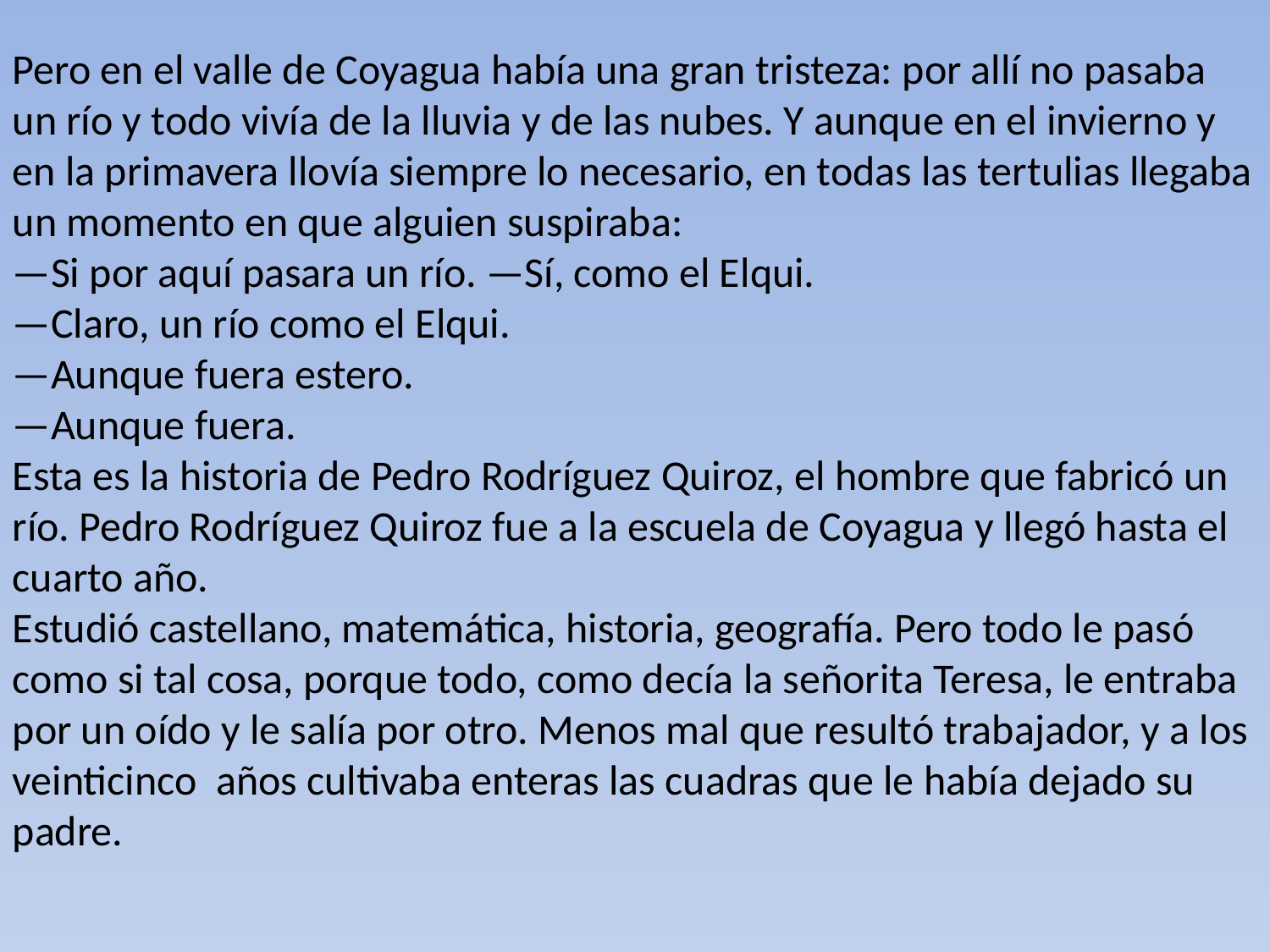

Pero en el valle de Coyagua había una gran tristeza: por allí no pasaba un río y todo vivía de la lluvia y de las nubes. Y aunque en el invierno y en la primavera llovía siempre lo necesario, en todas las tertulias llegaba un momento en que alguien suspiraba:
—Si por aquí pasara un río. —Sí, como el Elqui.
—Claro, un río como el Elqui.
—Aunque fuera estero.
—Aunque fuera.
Esta es la historia de Pedro Rodríguez Quiroz, el hombre que fabricó un río. Pedro Rodríguez Quiroz fue a la escuela de Coyagua y llegó hasta el cuarto año.
Estudió castellano, matemática, historia, geografía. Pero todo le pasó como si tal cosa, porque todo, como decía la señorita Teresa, le entraba por un oído y le salía por otro. Menos mal que resultó trabajador, y a los veinticinco  años cultivaba enteras las cuadras que le había dejado su padre.